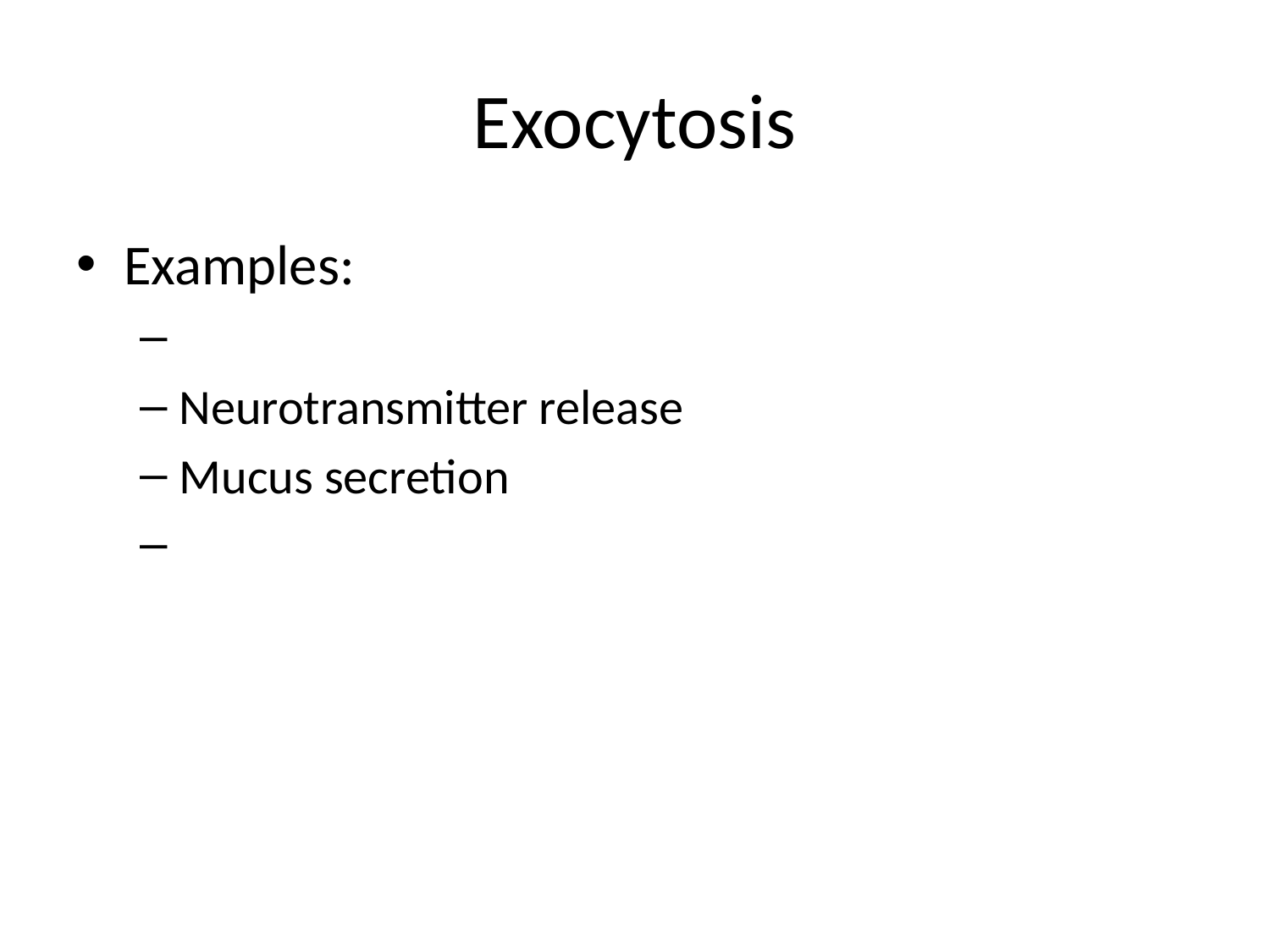

# Exocytosis
Examples:

Neurotransmitter release
Mucus secretion